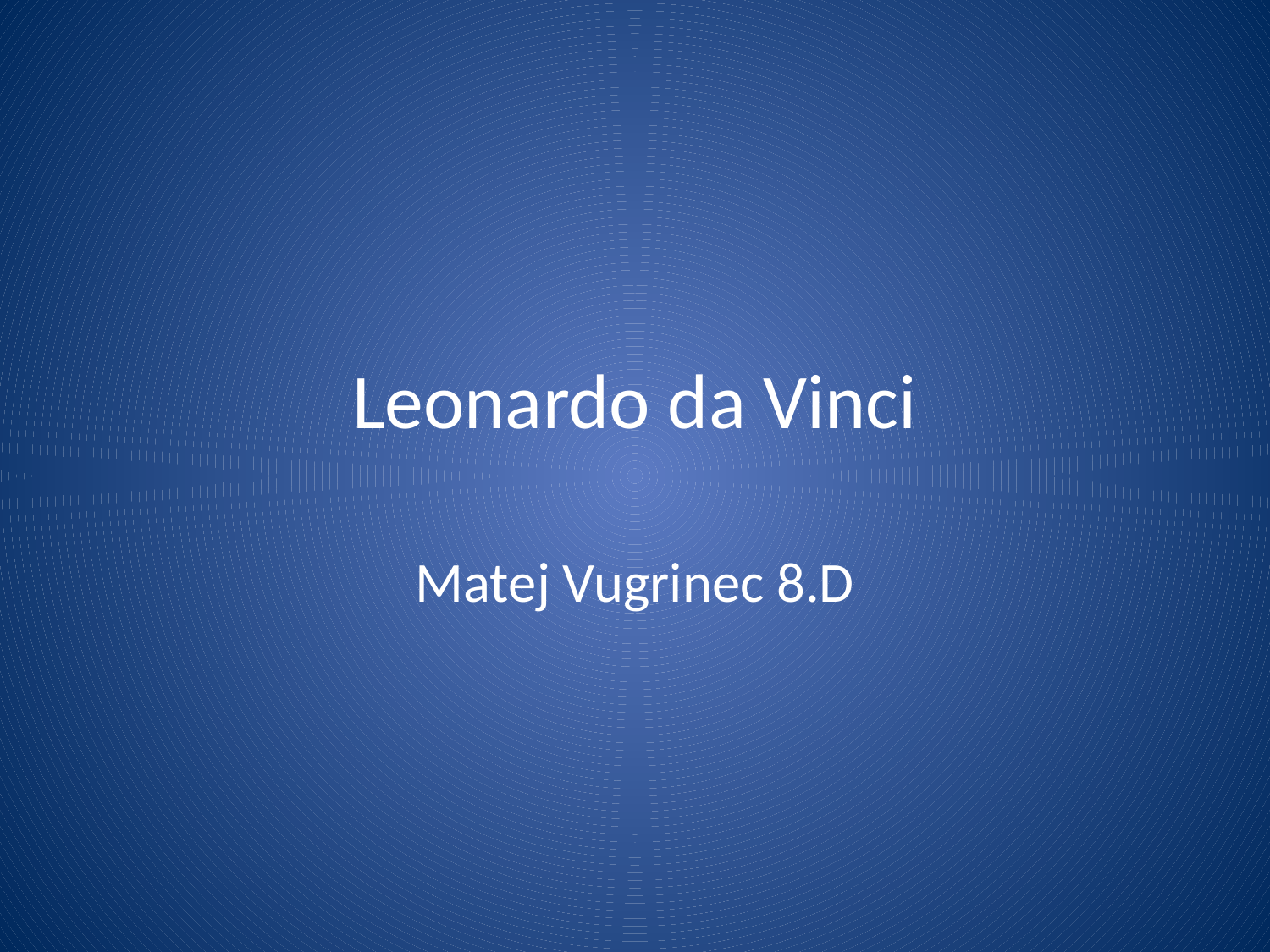

# Leonardo da Vinci
Matej Vugrinec 8.D